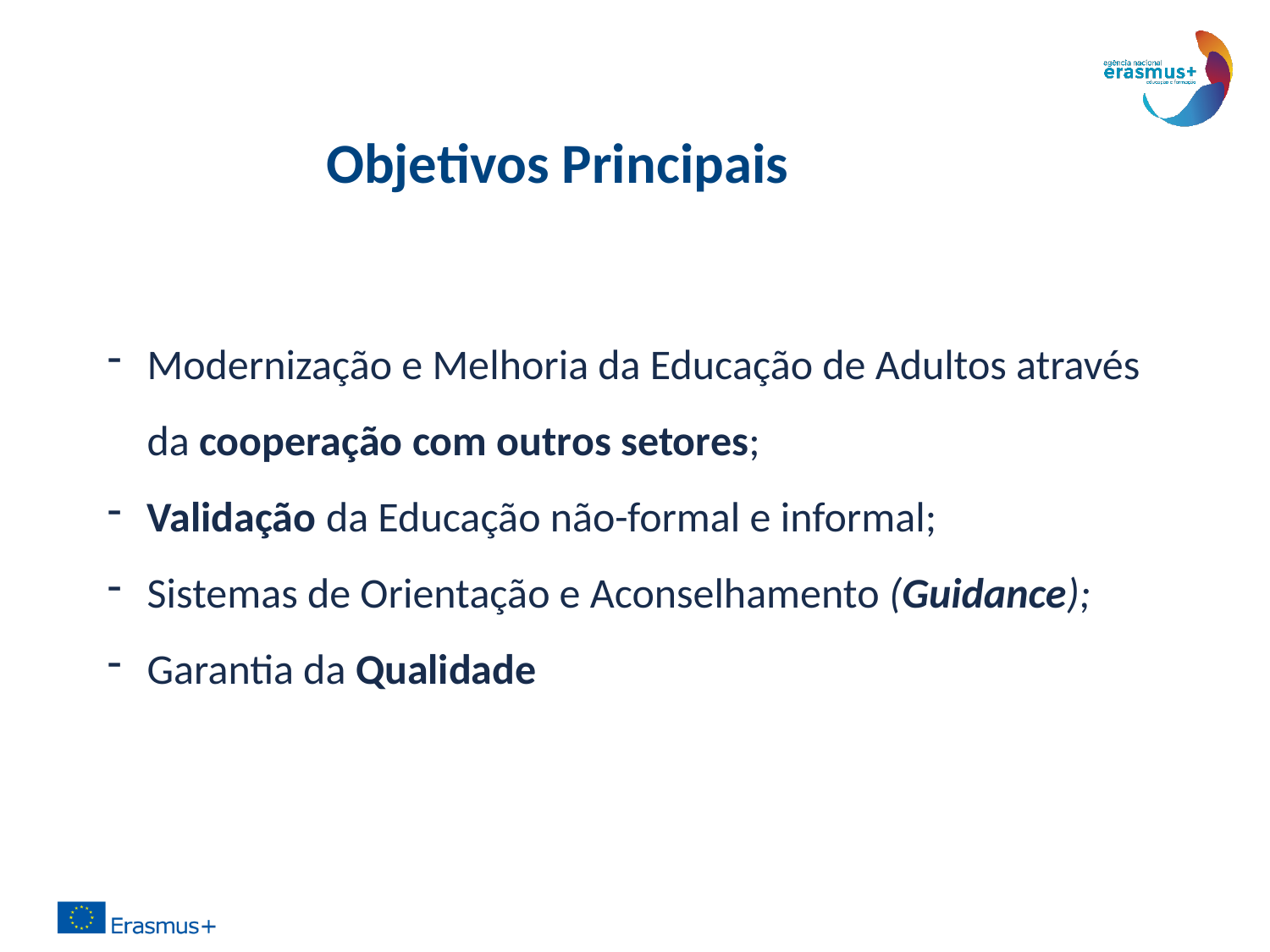

Objetivos Principais
Modernização e Melhoria da Educação de Adultos através da cooperação com outros setores;
Validação da Educação não-formal e informal;
Sistemas de Orientação e Aconselhamento (Guidance);
Garantia da Qualidade